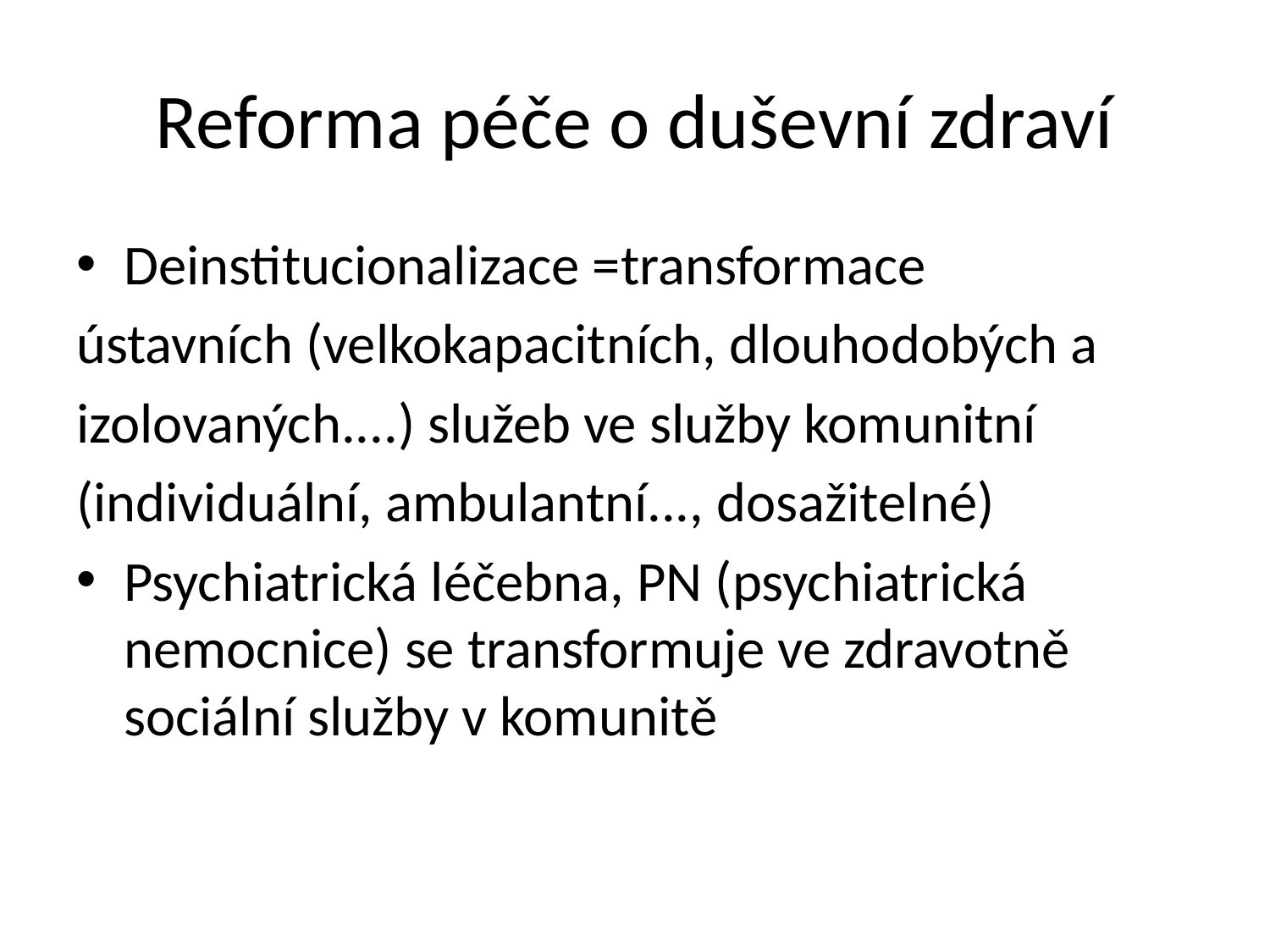

# Reforma péče o duševní zdraví
Deinstitucionalizace =transformace
ústavních (velkokapacitních, dlouhodobých a
izolovaných....) služeb ve služby komunitní
(individuální, ambulantní..., dosažitelné)
Psychiatrická léčebna, PN (psychiatrická nemocnice) se transformuje ve zdravotně sociální služby v komunitě